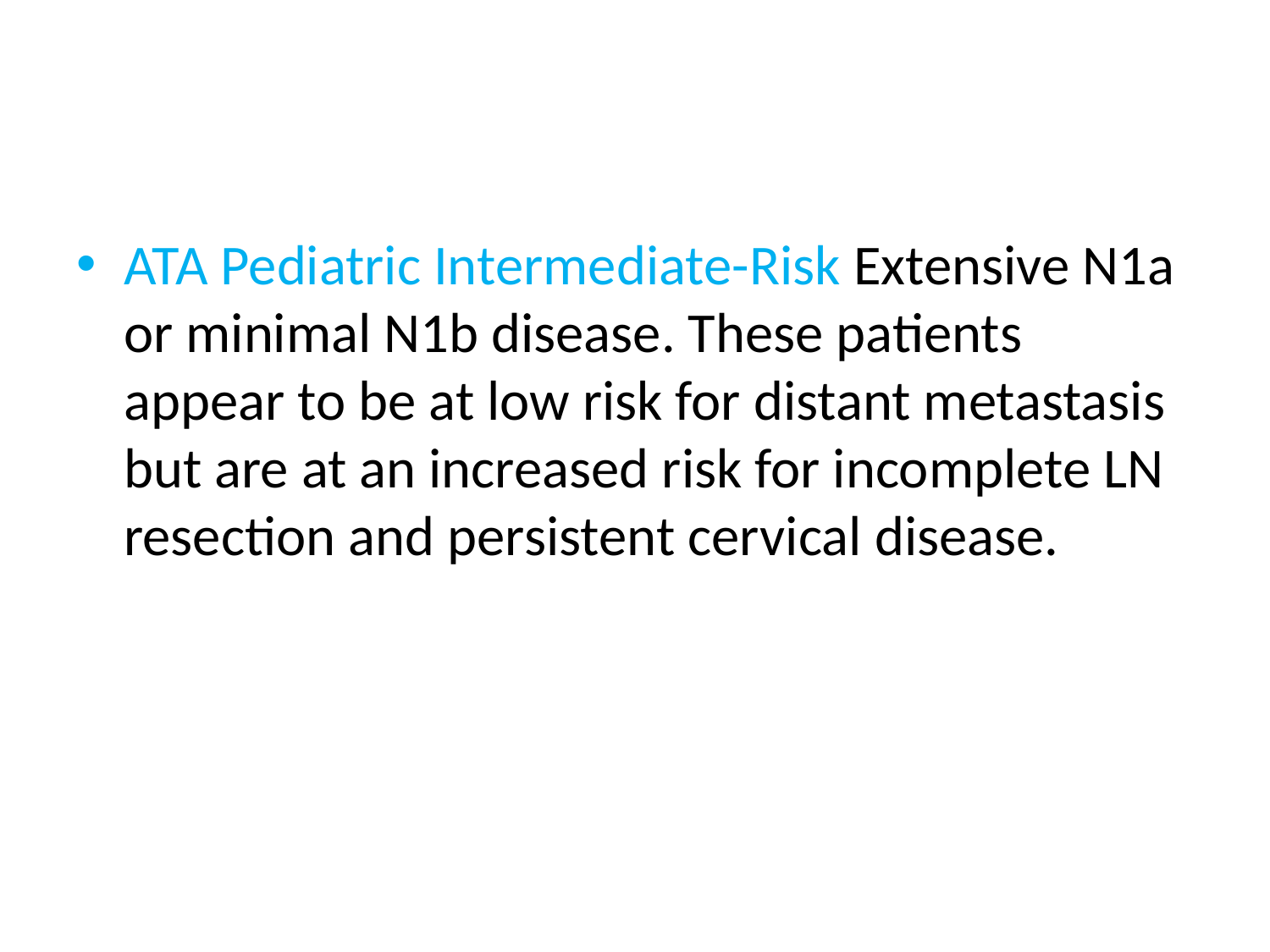

#
ATA Pediatric Intermediate-Risk Extensive N1a or minimal N1b disease. These patients appear to be at low risk for distant metastasis but are at an increased risk for incomplete LN resection and persistent cervical disease.